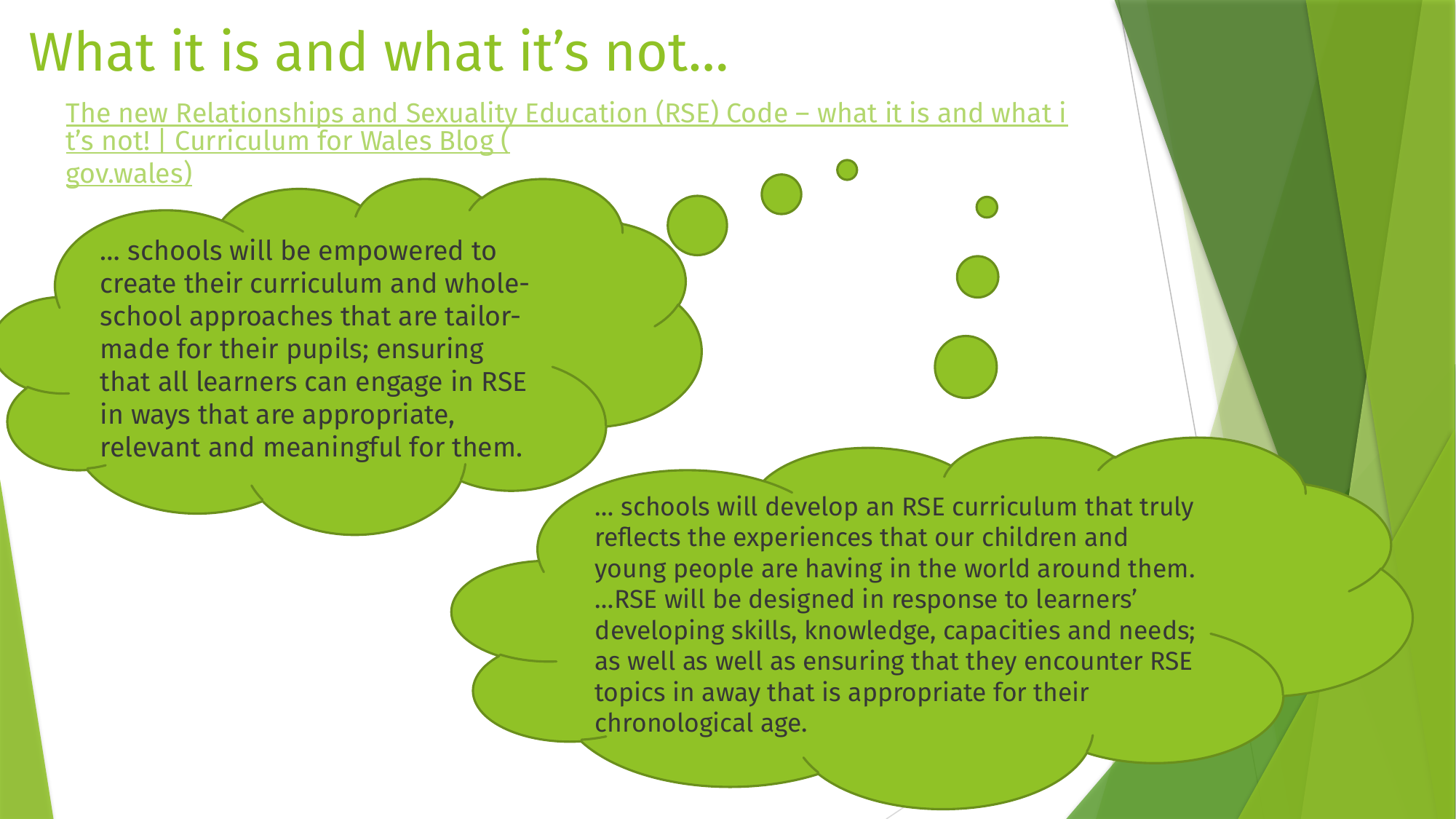

# What it is and what it’s not…
The new Relationships and Sexuality Education (RSE) Code – what it is and what it’s not! | Curriculum for Wales Blog (gov.wales)

… schools will be empowered to create their curriculum and whole-school approaches that are tailor-made for their pupils; ensuring that all learners can engage in RSE in ways that are appropriate, relevant and meaningful for them.
… schools will develop an RSE curriculum that truly reflects the experiences that our children and young people are having in the world around them.
…RSE will be designed in response to learners’ developing skills, knowledge, capacities and needs; as well as well as ensuring that they encounter RSE topics in away that is appropriate for their chronological age.